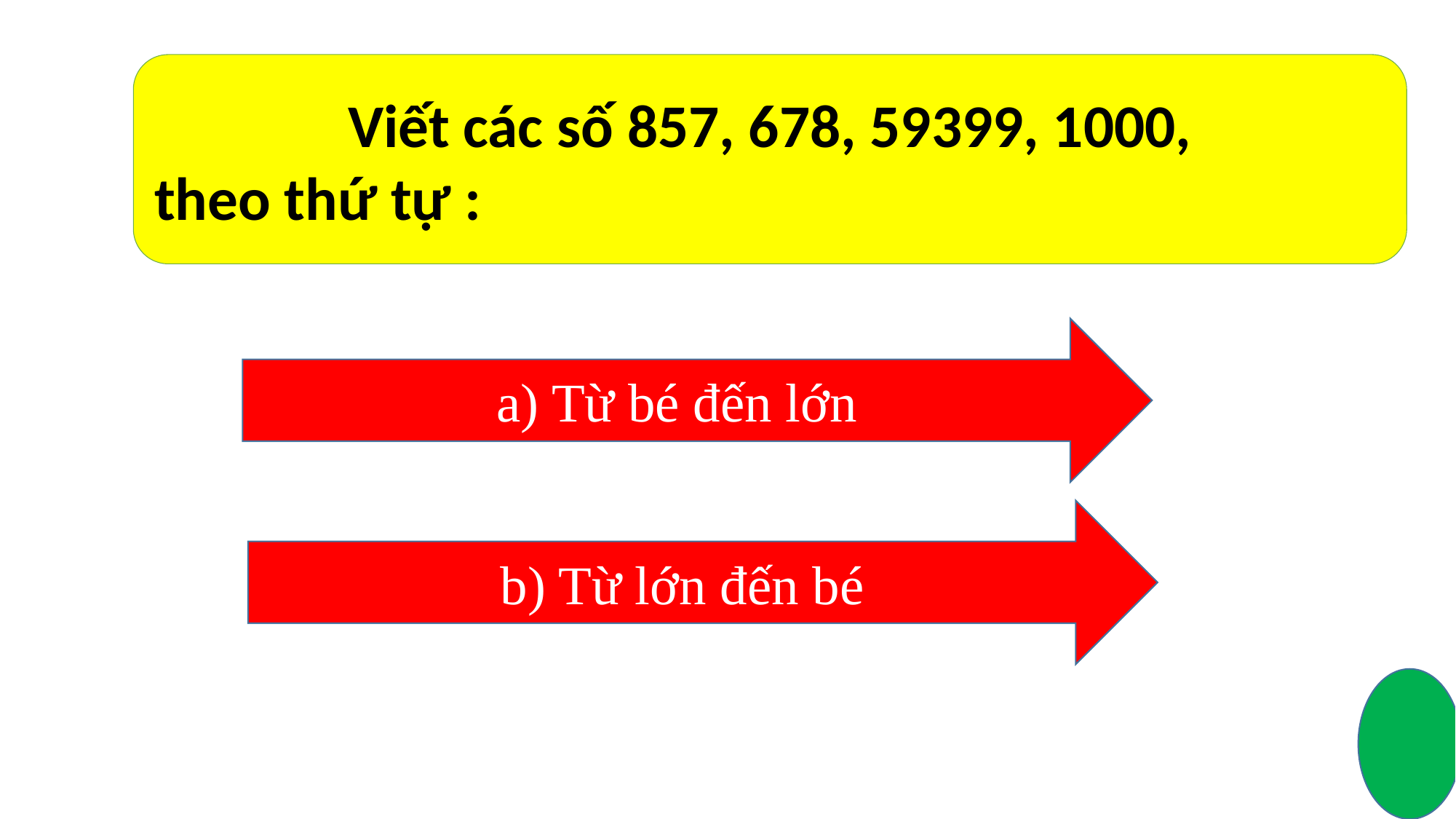

Viết các số 857, 678, 59399, 1000,
theo thứ tự :
a) Từ bé đến lớn
b) Từ lớn đến bé